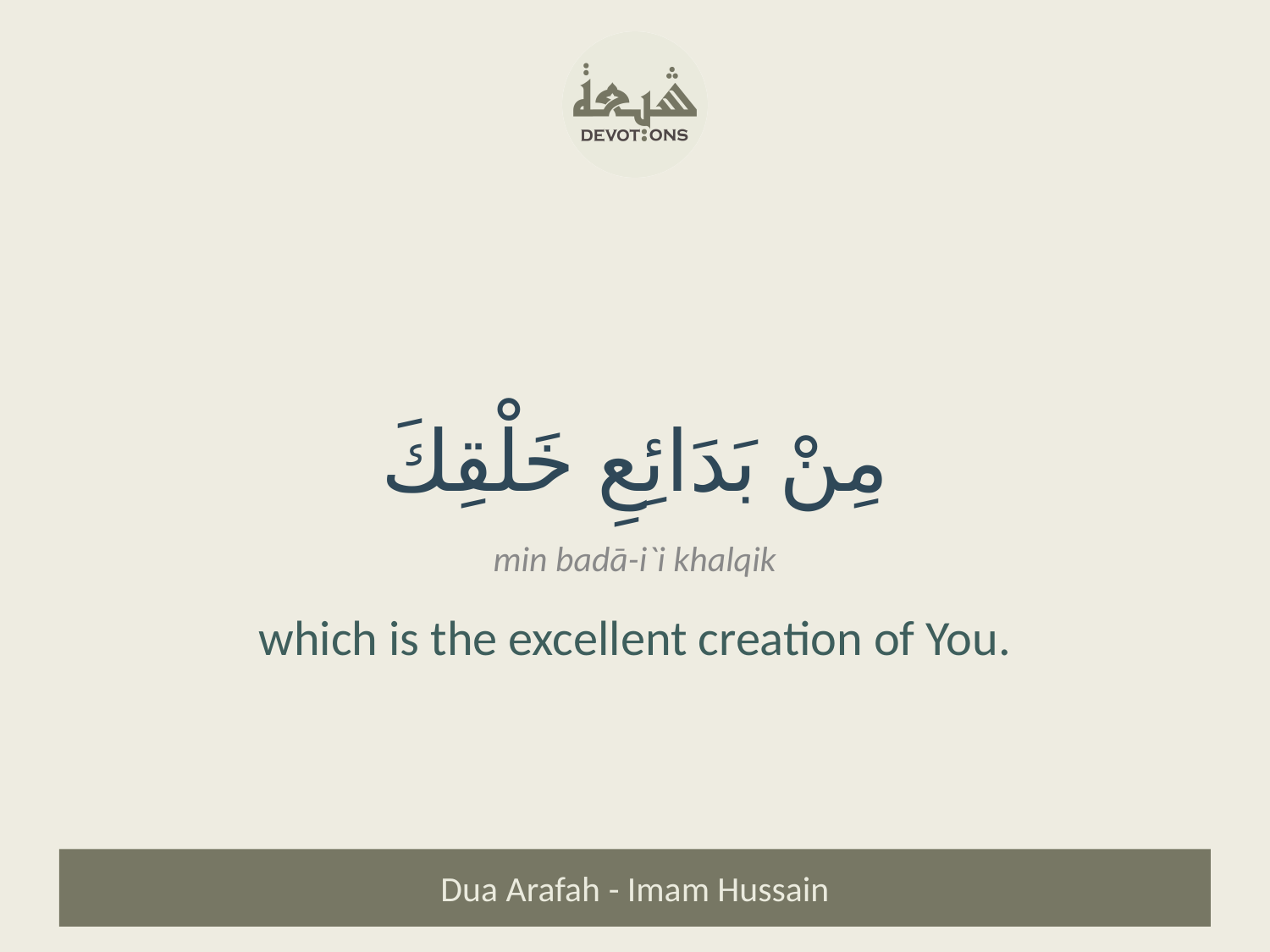

مِنْ بَدَائِعِ خَلْقِكَ
min badā-i`i khalqik
which is the excellent creation of You.
Dua Arafah - Imam Hussain